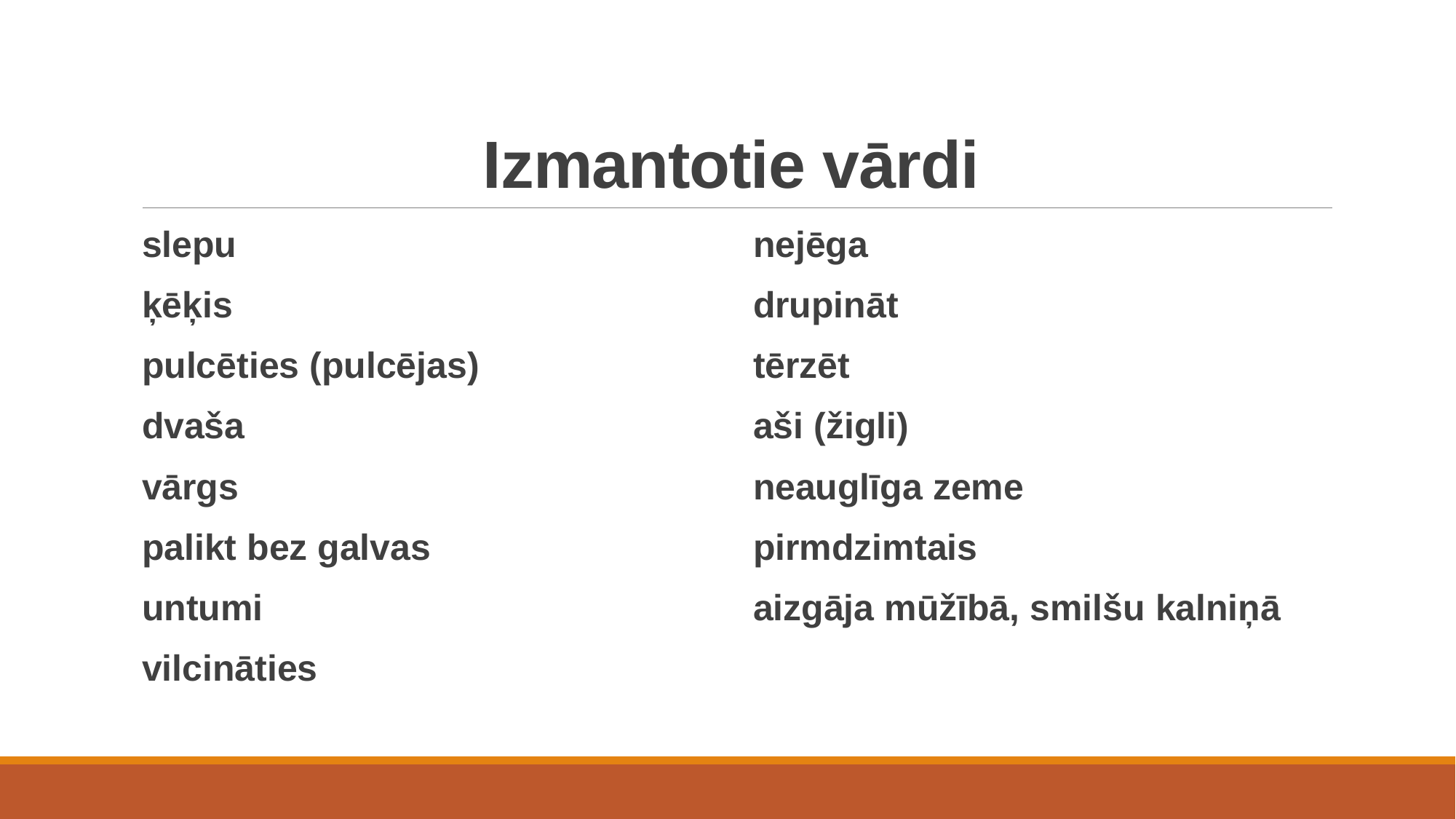

# Izmantotie vārdi
slepu
ķēķis
pulcēties (pulcējas)
dvaša
vārgs
palikt bez galvas
untumi
vilcināties

nejēga
drupināt
tērzēt
aši (žigli)
neauglīga zeme
pirmdzimtais
aizgāja mūžībā, smilšu kalniņā